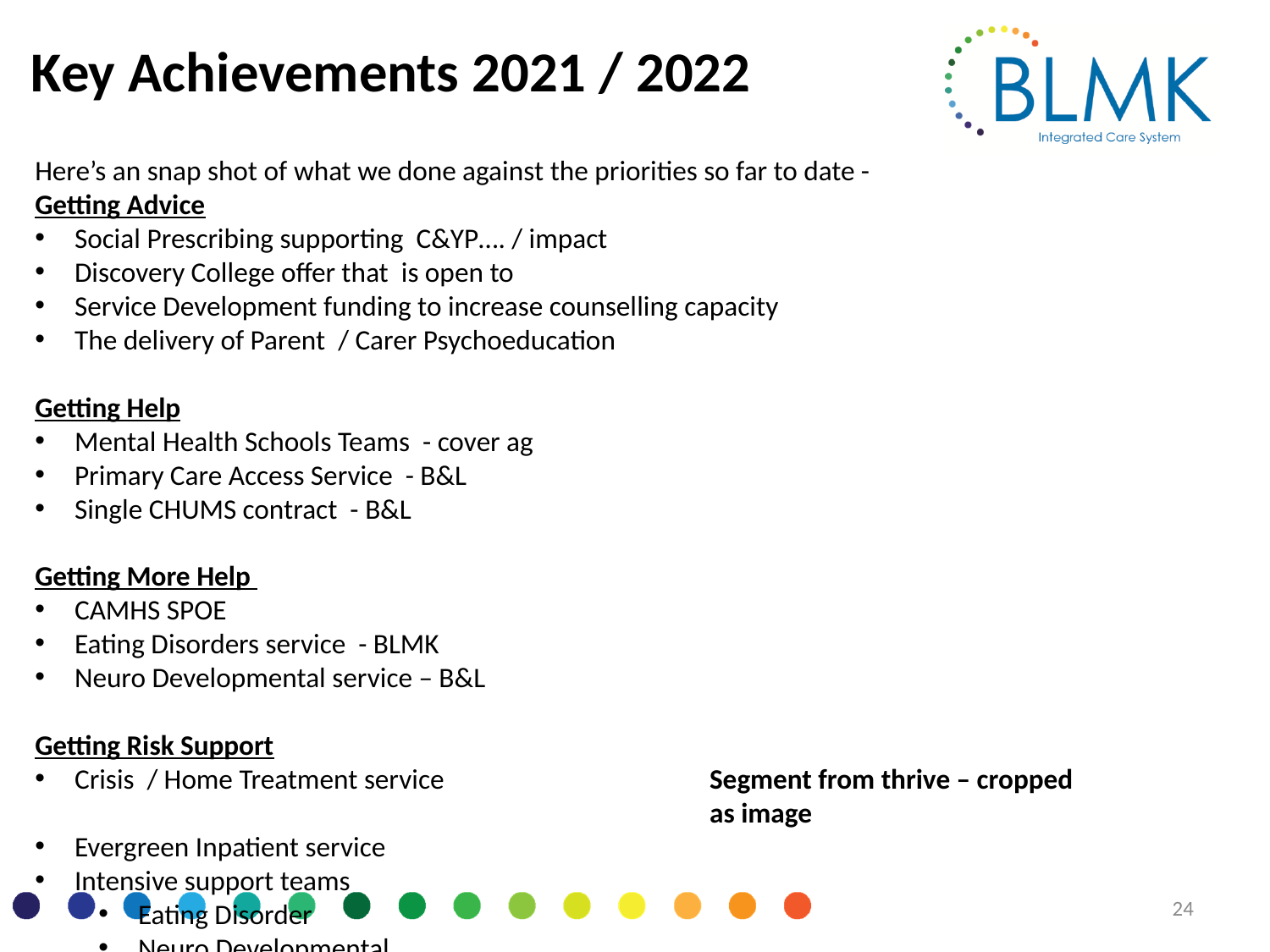

Key Achievements 2021 / 2022

Here’s an snap shot of what we done against the priorities so far to date -
Getting Advice
Social Prescribing supporting  C&YP…. / impact
Discovery College offer that  is open to
Service Development funding to increase counselling capacity
The delivery of Parent  / Carer Psychoeducation

Getting Help
Mental Health Schools Teams  - cover ag
Primary Care Access Service  - B&L
Single CHUMS contract  - B&L

Getting More Help
CAMHS SPOE
Eating Disorders service  - BLMK
Neuro Developmental service – B&L

Getting Risk Support
Crisis  / Home Treatment service 			Segment from thrive – cropped  						as image
Evergreen Inpatient service
Intensive support teams
Eating Disorder
Neuro Developmental

24